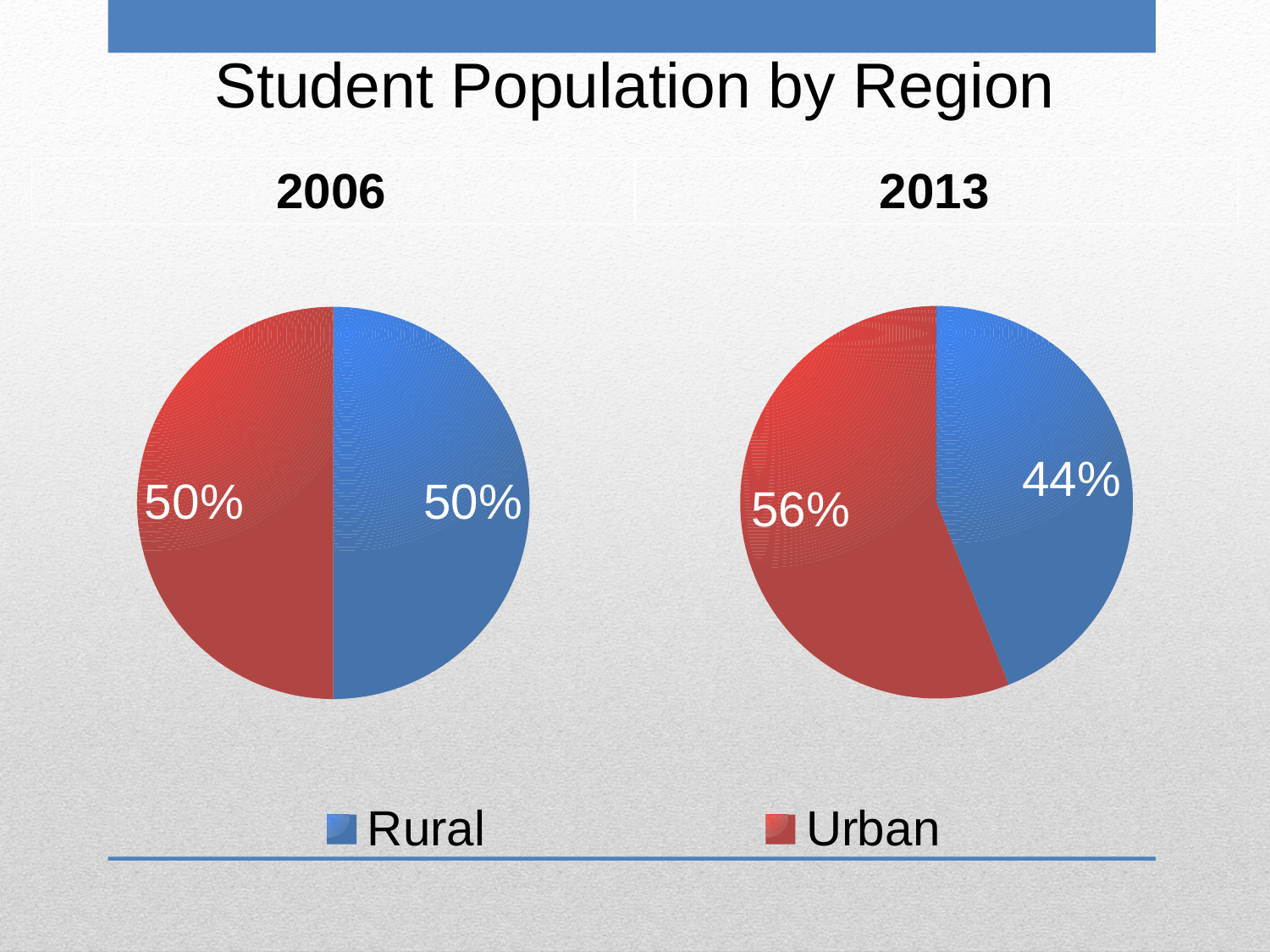

Student Population by Region
| 2006 | 2013 |
| --- | --- |

### Chart

| Category | 2006 |
|---|---|
| Rural | 0.5 |
| Urban | 0.5 |

### Chart

| Category | 2013 |
|---|---|
| Rural | 0.44 |
| Urban | 0.56 |